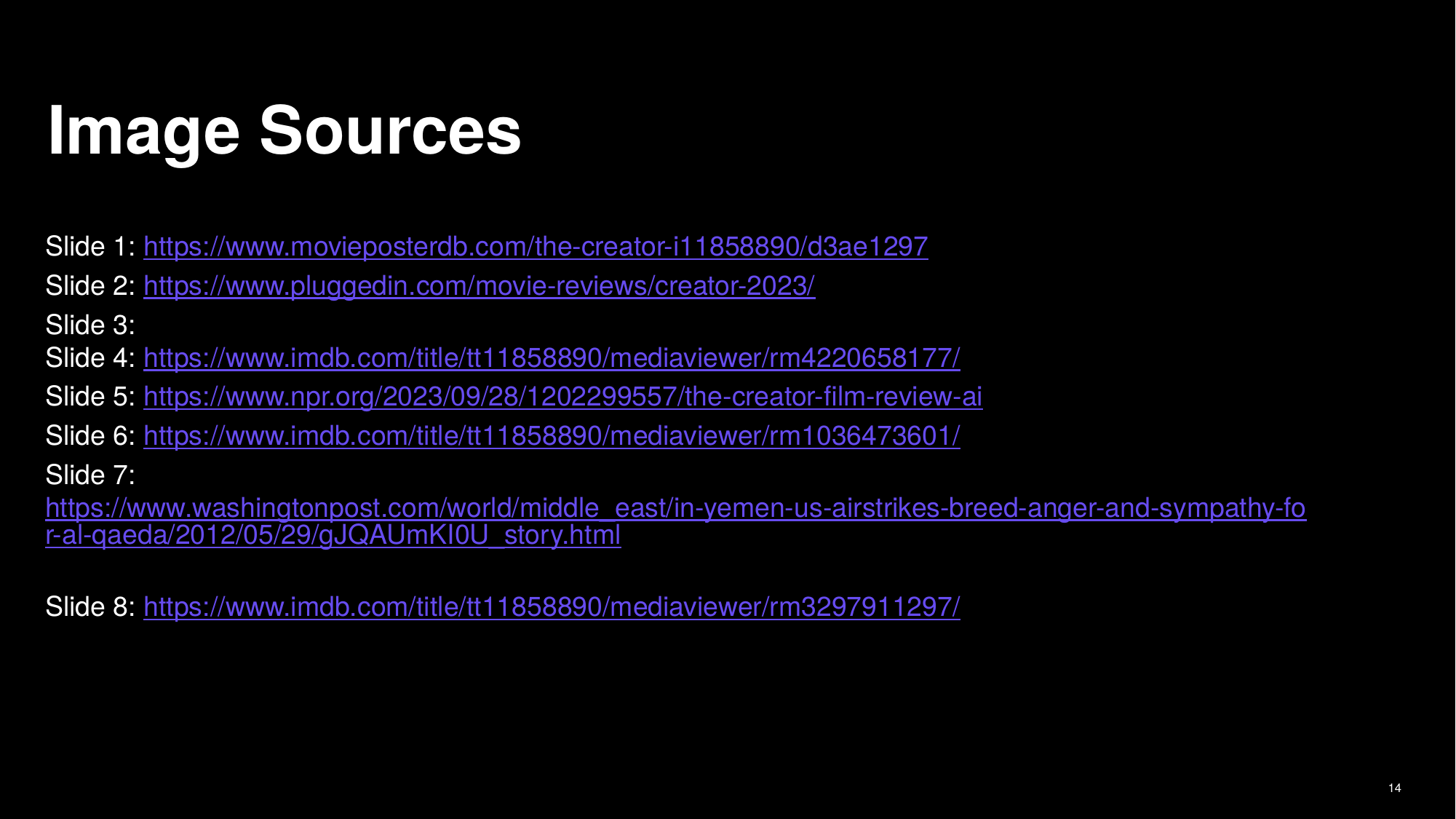

# Image Sources
Slide 1: https://www.movieposterdb.com/the-creator-i11858890/d3ae1297
Slide 2: https://www.pluggedin.com/movie-reviews/creator-2023/
Slide 3:
Slide 4: https://www.imdb.com/title/tt11858890/mediaviewer/rm4220658177/
Slide 5: https://www.npr.org/2023/09/28/1202299557/the-creator-film-review-ai
Slide 6: https://www.imdb.com/title/tt11858890/mediaviewer/rm1036473601/
Slide 7: https://www.washingtonpost.com/world/middle_east/in-yemen-us-airstrikes-breed-anger-and-sympathy-for-al-qaeda/2012/05/29/gJQAUmKI0U_story.html
Slide 8: https://www.imdb.com/title/tt11858890/mediaviewer/rm3297911297/
14